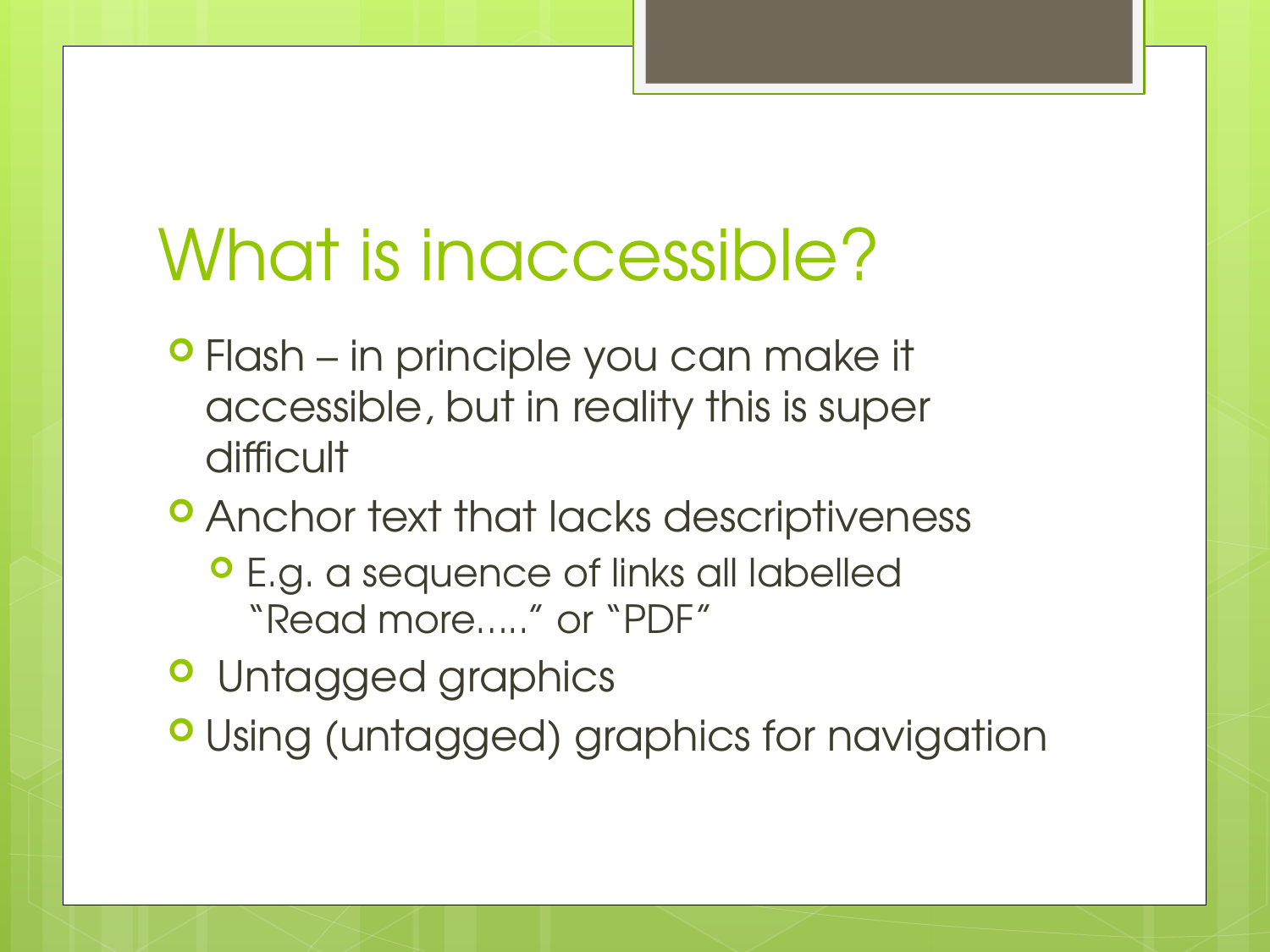

# What is inaccessible?
Flash – in principle you can make it accessible, but in reality this is super difficult
Anchor text that lacks descriptiveness
E.g. a sequence of links all labelled
“Read more…..” or “PDF”
 Untagged graphics
Using (untagged) graphics for navigation